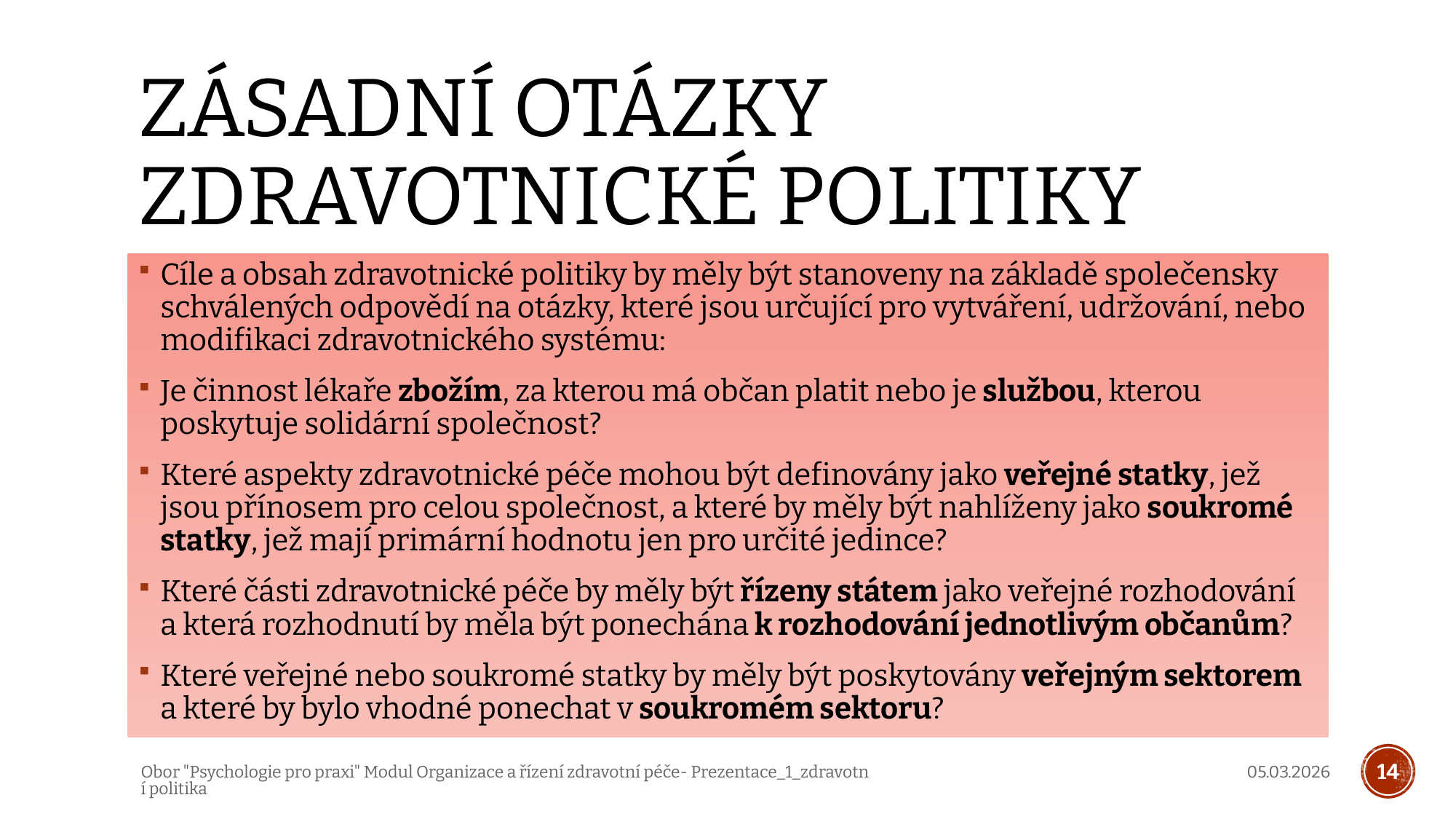

# Zásadní otázky zdravotnické politiky
Cíle a obsah zdravotnické politiky by měly být stanoveny na základě společensky schválených odpovědí na otázky, které jsou určující pro vytváření, udržování, nebo modifikaci zdravotnického systému:
Je činnost lékaře zbožím, za kterou má občan platit nebo je službou, kterou poskytuje solidární společnost?
Které aspekty zdravotnické péče mohou být definovány jako veřejné statky, jež jsou přínosem pro celou společnost, a které by měly být nahlíženy jako soukromé statky, jež mají primární hodnotu jen pro určité jedince?
Které části zdravotnické péče by měly být řízeny státem jako veřejné rozhodování a která rozhodnutí by měla být ponechána k rozhodování jednotlivým občanům?
Které veřejné nebo soukromé statky by měly být poskytovány veřejným sektorem a které by bylo vhodné ponechat v soukromém sektoru?
Obor "Psychologie pro praxi" Modul Organizace a řízení zdravotní péče- Prezentace_1_zdravotní politika
05.03.2026
14